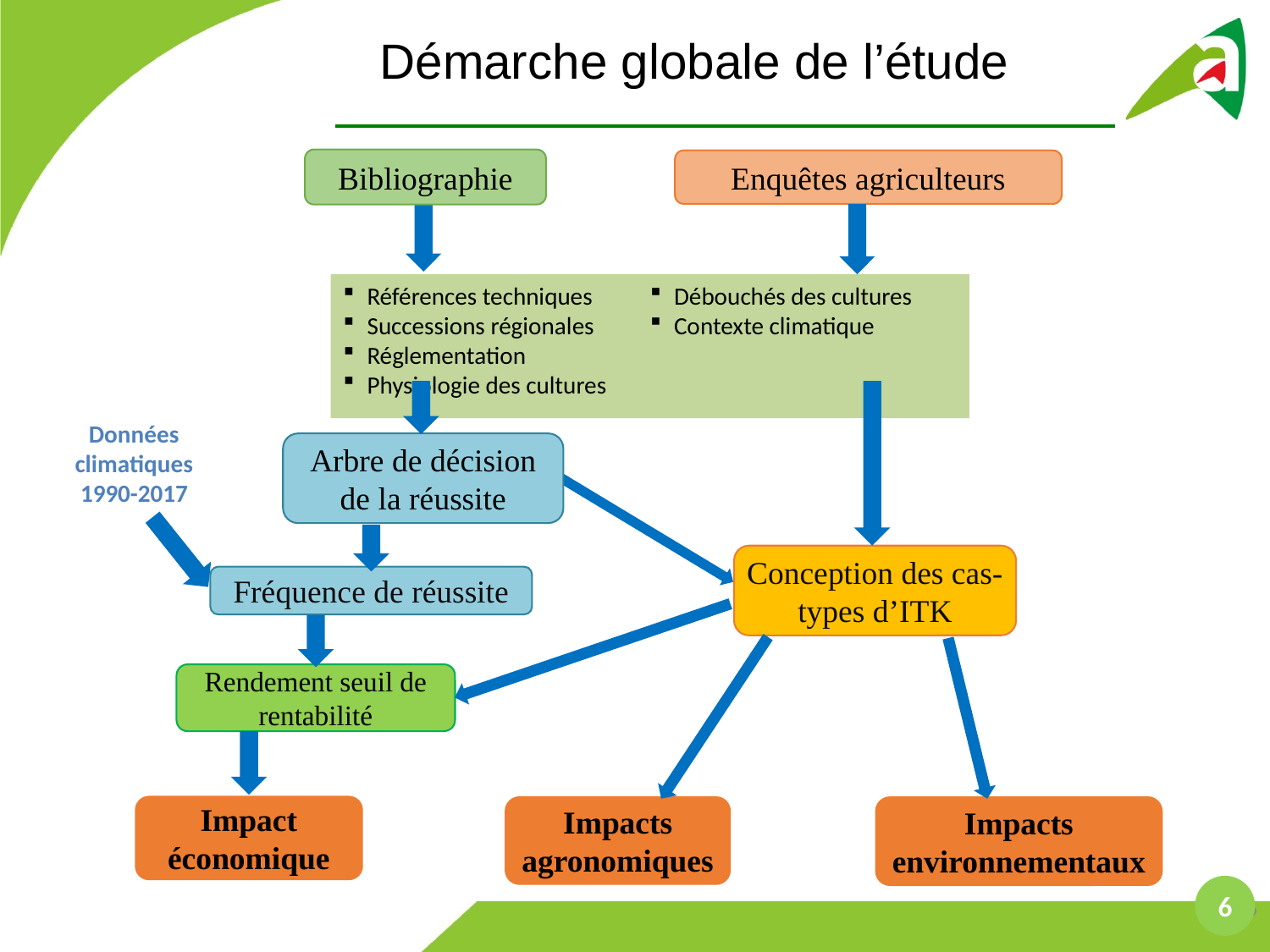

Démarche globale de l’étude
Bibliographie
Enquêtes agriculteurs

Références techniques
Successions régionales
Réglementation
Physiologie des cultures
Débouchés des cultures
Contexte climatique

Données climatiques
1990-2017
Arbre de décision de la réussite

Conception des cas-types d’ITK
Fréquence de réussite

Rendement seuil de rentabilité

Impact économique
Impacts agronomiques
Impacts environnementaux
6
6